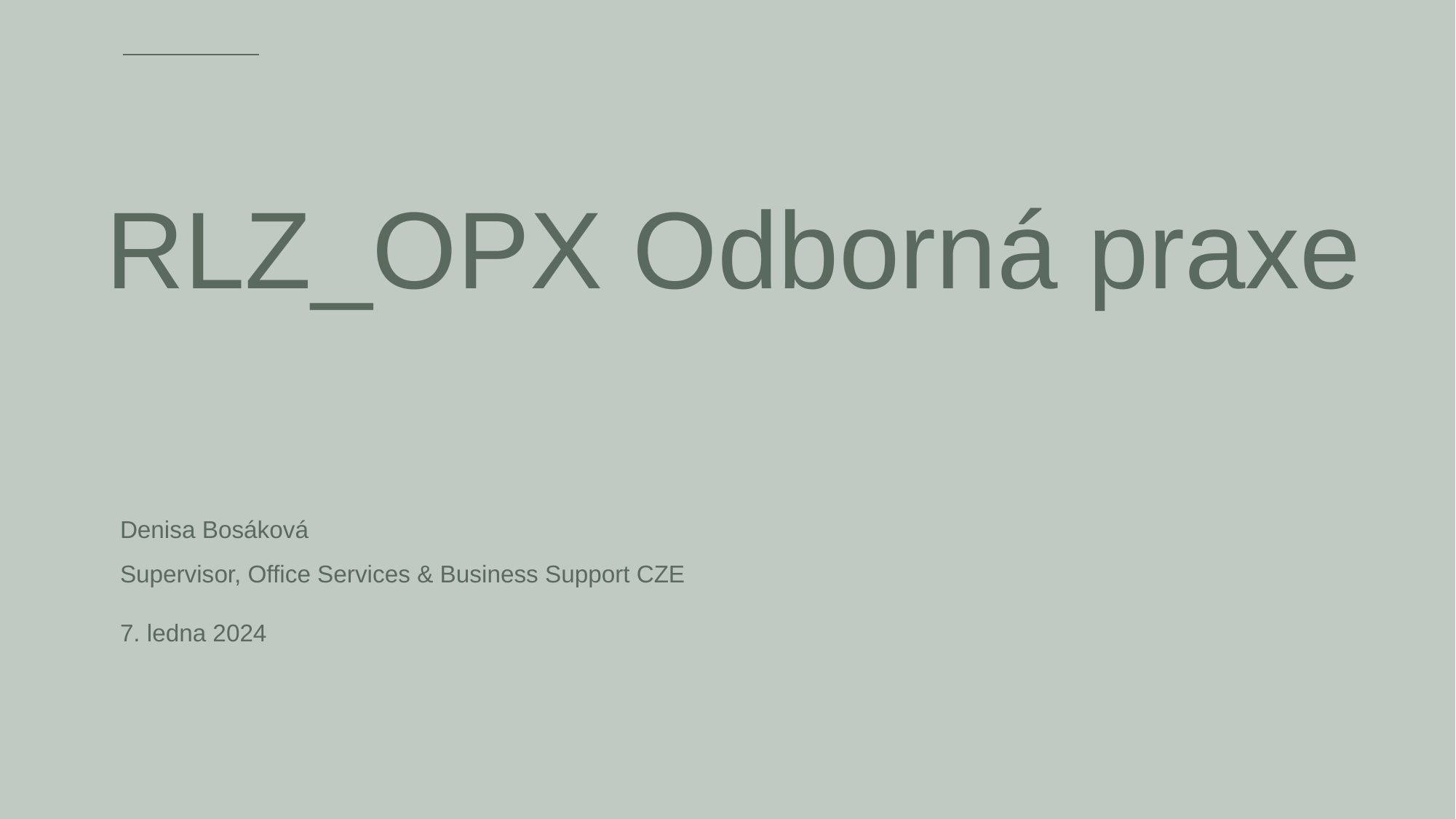

# RLZ_OPX Odborná praxe
Denisa Bosáková
Supervisor, Office Services & Business Support CZE
7. ledna 2024